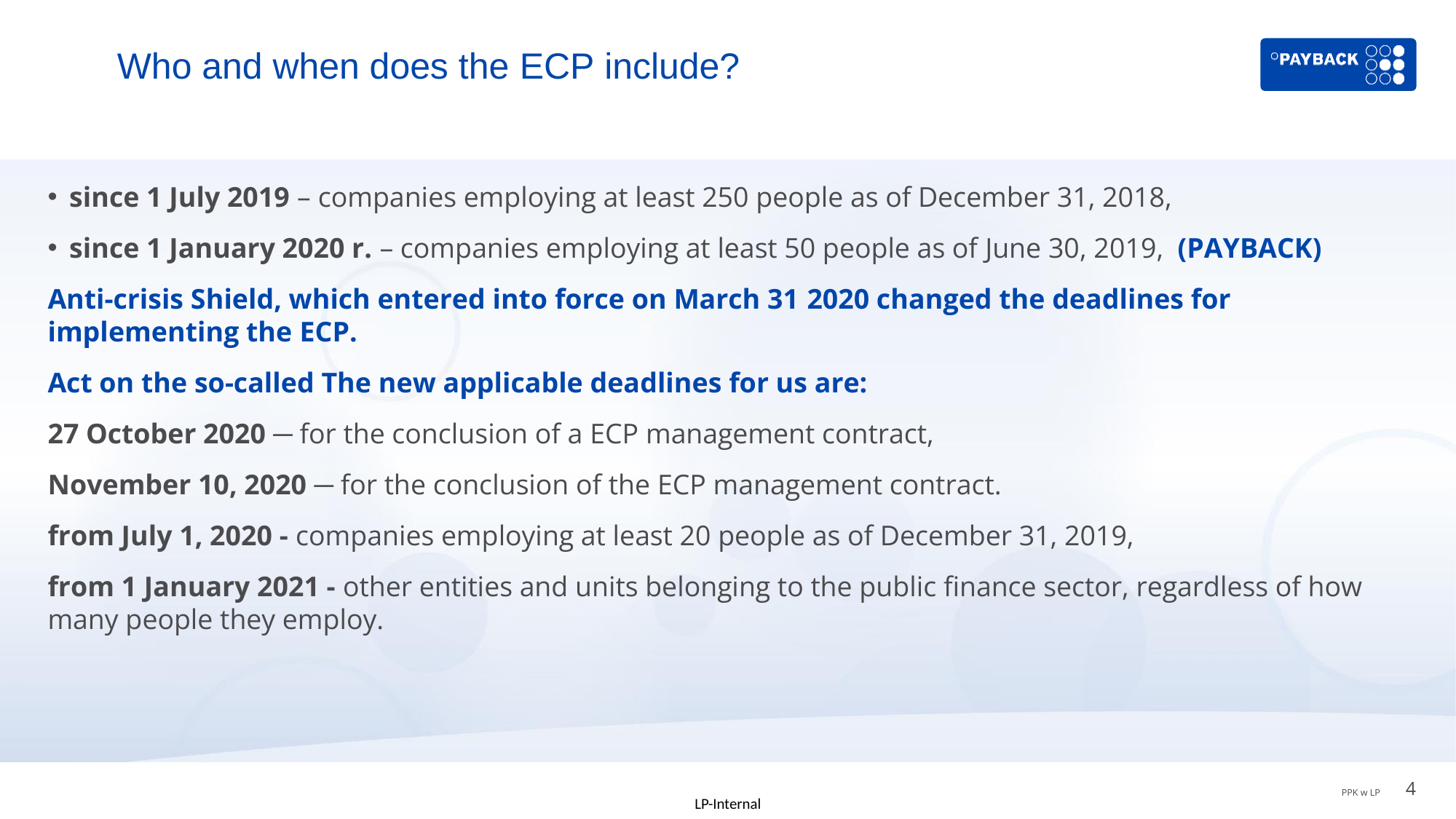

# Who and when does the ECP include?
since 1 July 2019 – companies employing at least 250 people as of December 31, 2018,
since 1 January 2020 r. – companies employing at least 50 people as of June 30, 2019,  (PAYBACK)
Anti-crisis Shield, which entered into force on March 31 2020 changed the deadlines for implementing the ECP.
Act on the so-called The new applicable deadlines for us are:
27 October 2020 ─ for the conclusion of a ECP management contract,
November 10, 2020 ─ for the conclusion of the ECP management contract.
from July 1, 2020 - companies employing at least 20 people as of December 31, 2019,
from 1 January 2021 - other entities and units belonging to the public finance sector, regardless of how many people they employ.
4
PPK w LP